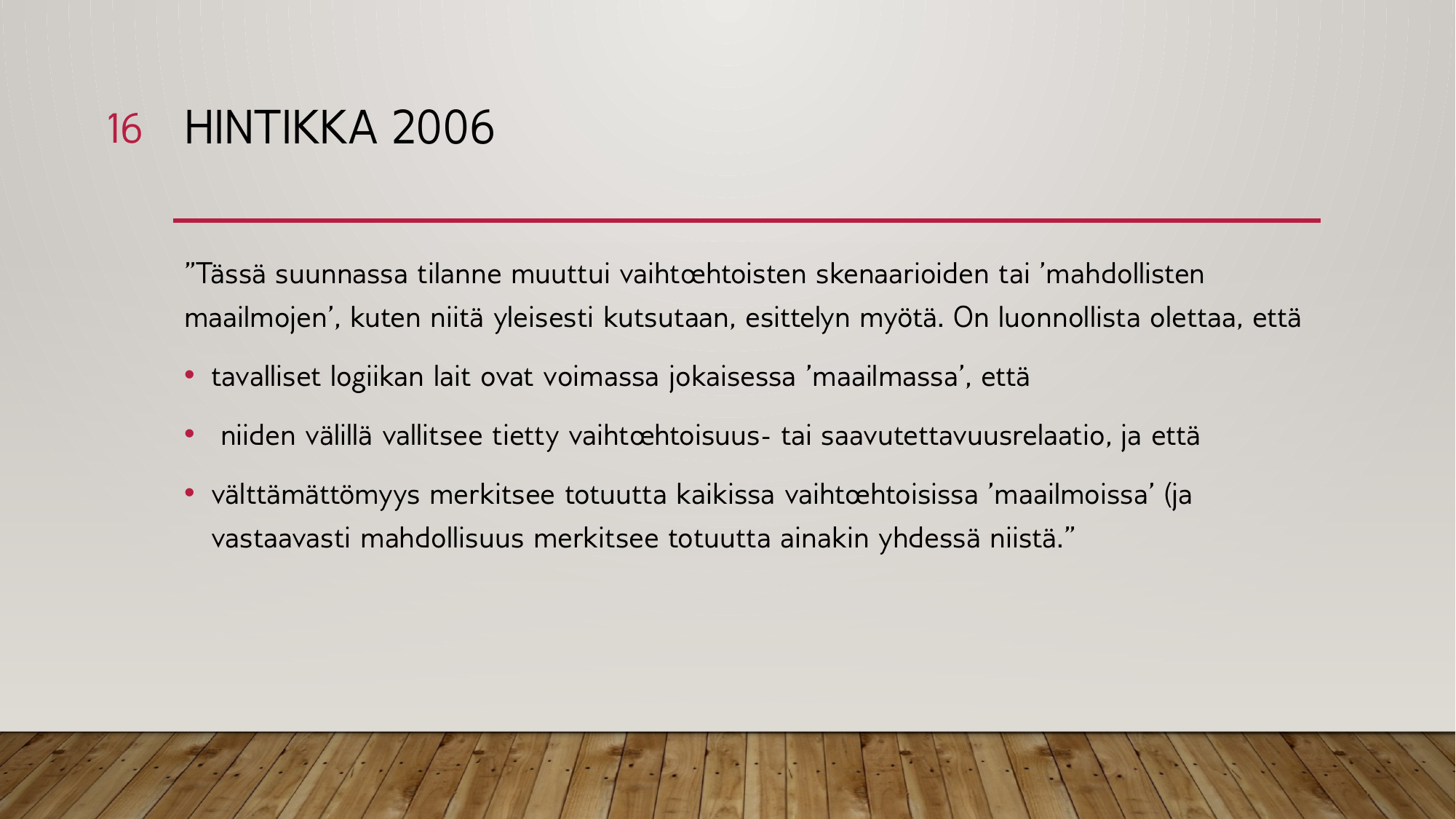

16
# Hintikka 2006
”Tässä suunnassa tilanne muuttui vaihtoehtoisten skenaarioiden tai ’mahdollisten maailmojen’, kuten niitä yleisesti kutsutaan, esittelyn myötä. On luonnollista olettaa, että
tavalliset logiikan lait ovat voimassa jokaisessa ’maailmassa’, että
 niiden välillä vallitsee tietty vaihtoehtoisuus- tai saavutettavuusrelaatio, ja että
välttämättömyys merkitsee totuutta kaikissa vaihtoehtoisissa ’maailmoissa’ (ja vastaavasti mahdollisuus merkitsee totuutta ainakin yhdessä niistä.”